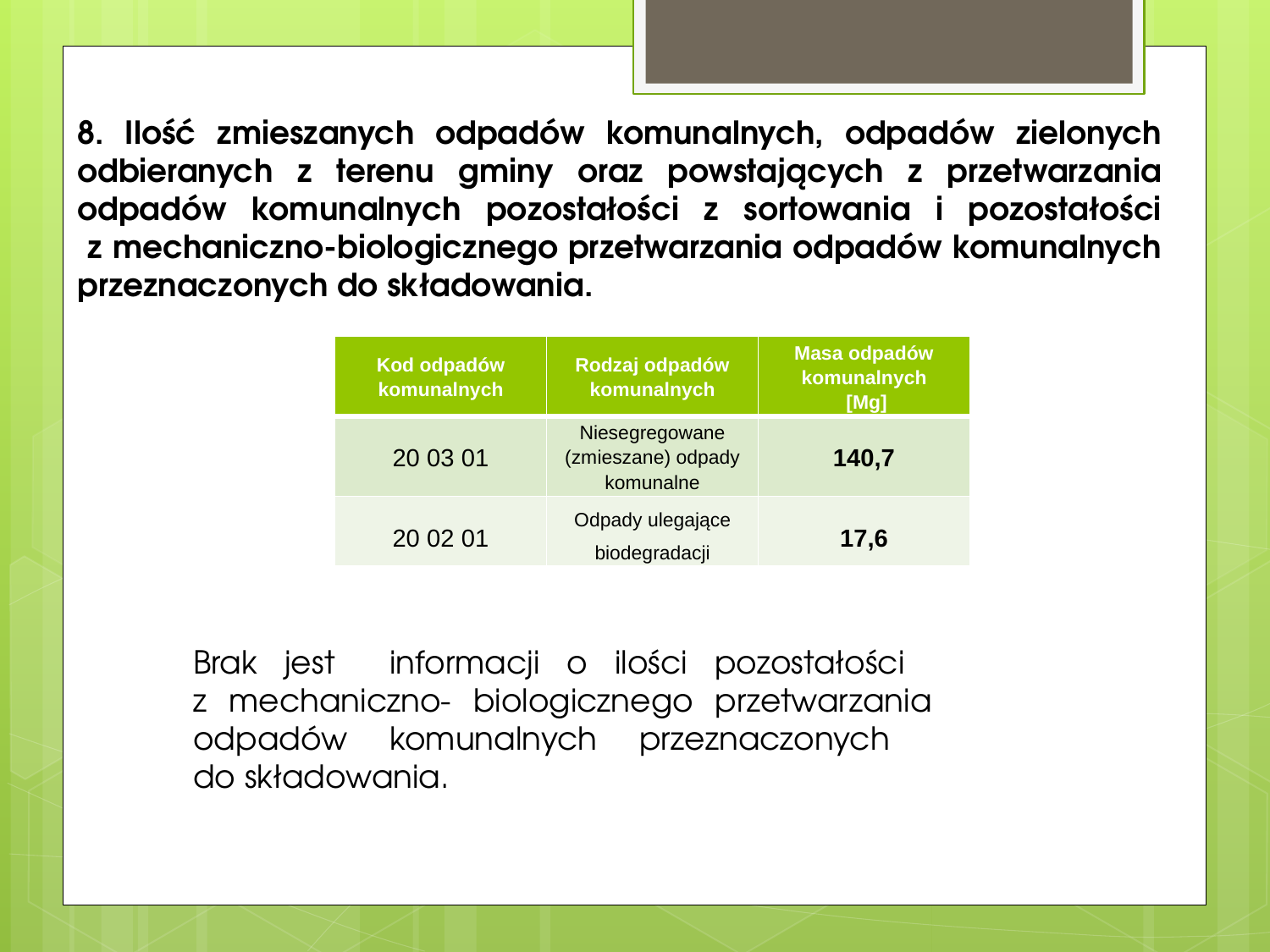

8. Ilość zmieszanych odpadów komunalnych, odpadów zielonych odbieranych z terenu gminy oraz powstających z przetwarzania odpadów komunalnych pozostałości z sortowania i pozostałości
 z mechaniczno-biologicznego przetwarzania odpadów komunalnych przeznaczonych do składowania.
| Kod odpadów komunalnych | Rodzaj odpadów komunalnych | Masa odpadów komunalnych [Mg] |
| --- | --- | --- |
| 20 03 01 | Niesegregowane (zmieszane) odpady komunalne | 140,7 |
| 20 02 01 | Odpady ulegające biodegradacji | 17,6 |
Brak jest  informacji o ilości pozostałości
z mechaniczno- biologicznego przetwarzania odpadów komunalnych przeznaczonych
do składowania.